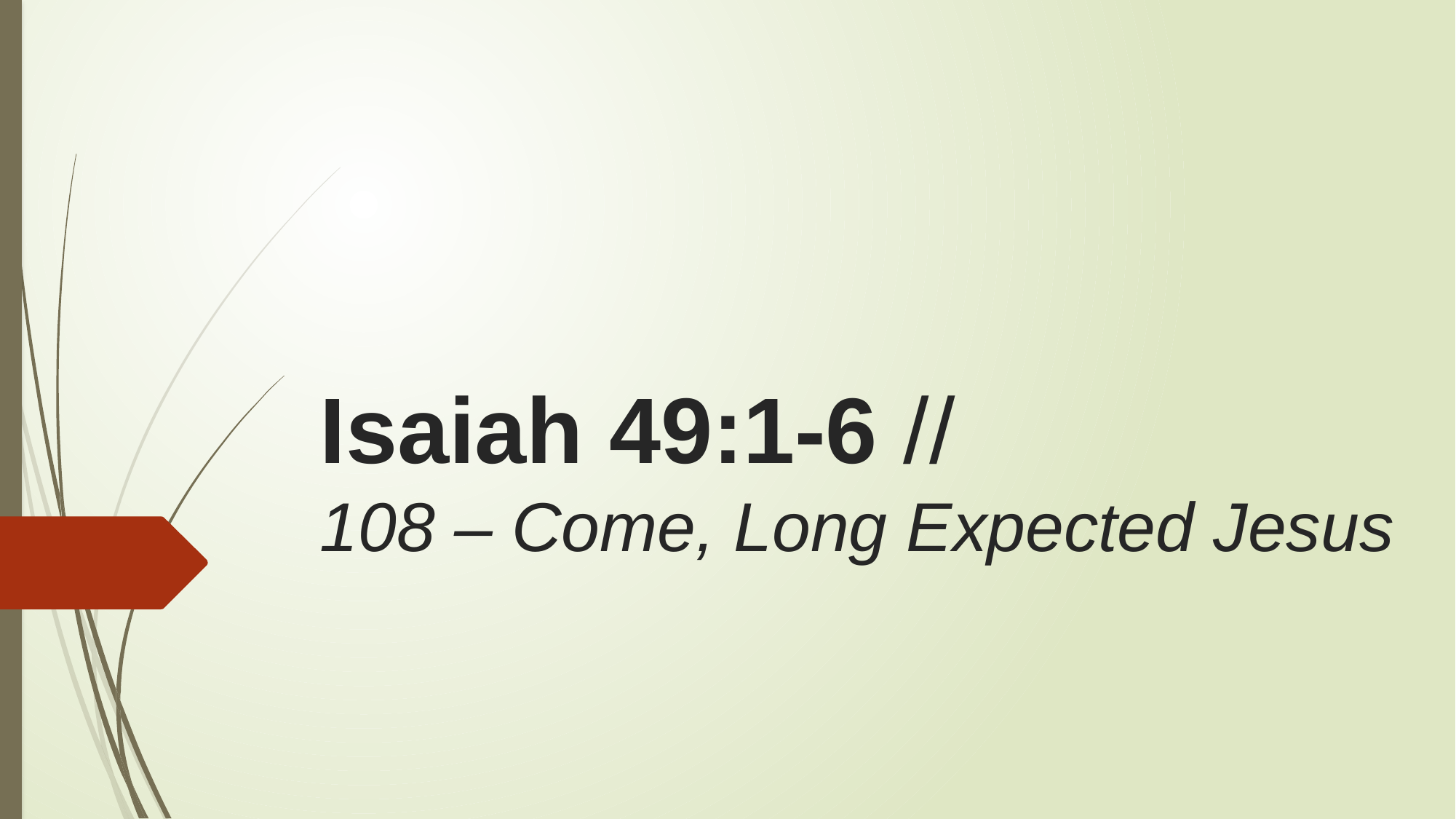

# Isaiah 49:1-6 // 108 – Come, Long Expected Jesus